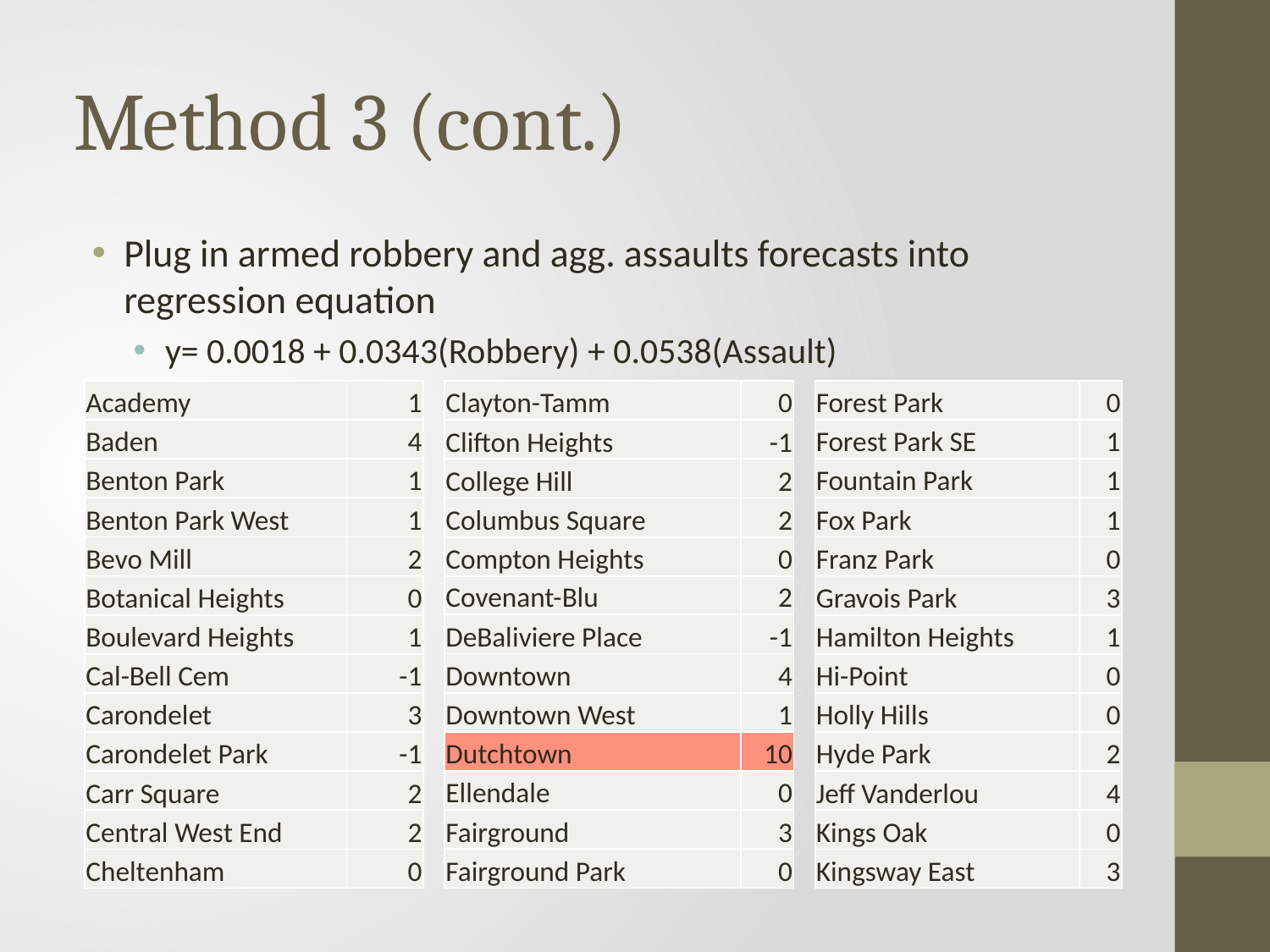

# Method 3 (cont.)
Plug in armed robbery and agg. assaults forecasts into regression equation
y= 0.0018 + 0.0343(Robbery) + 0.0538(Assault)

| Academy | 1 |
| --- | --- |
| Baden | 4 |
| Benton Park | 1 |
| Benton Park West | 1 |
| Bevo Mill | 2 |
| Botanical Heights | 0 |
| Boulevard Heights | 1 |
| Cal-Bell Cem | -1 |
| Carondelet | 3 |
| Carondelet Park | -1 |
| Carr Square | 2 |
| Central West End | 2 |
| Cheltenham | 0 |
| Clayton-Tamm | 0 |
| --- | --- |
| Clifton Heights | -1 |
| College Hill | 2 |
| Columbus Square | 2 |
| Compton Heights | 0 |
| Covenant-Blu | 2 |
| DeBaliviere Place | -1 |
| Downtown | 4 |
| Downtown West | 1 |
| Dutchtown | 10 |
| Ellendale | 0 |
| Fairground | 3 |
| Fairground Park | 0 |
| Forest Park | 0 |
| --- | --- |
| Forest Park SE | 1 |
| Fountain Park | 1 |
| Fox Park | 1 |
| Franz Park | 0 |
| Gravois Park | 3 |
| Hamilton Heights | 1 |
| Hi-Point | 0 |
| Holly Hills | 0 |
| Hyde Park | 2 |
| Jeff Vanderlou | 4 |
| Kings Oak | 0 |
| Kingsway East | 3 |